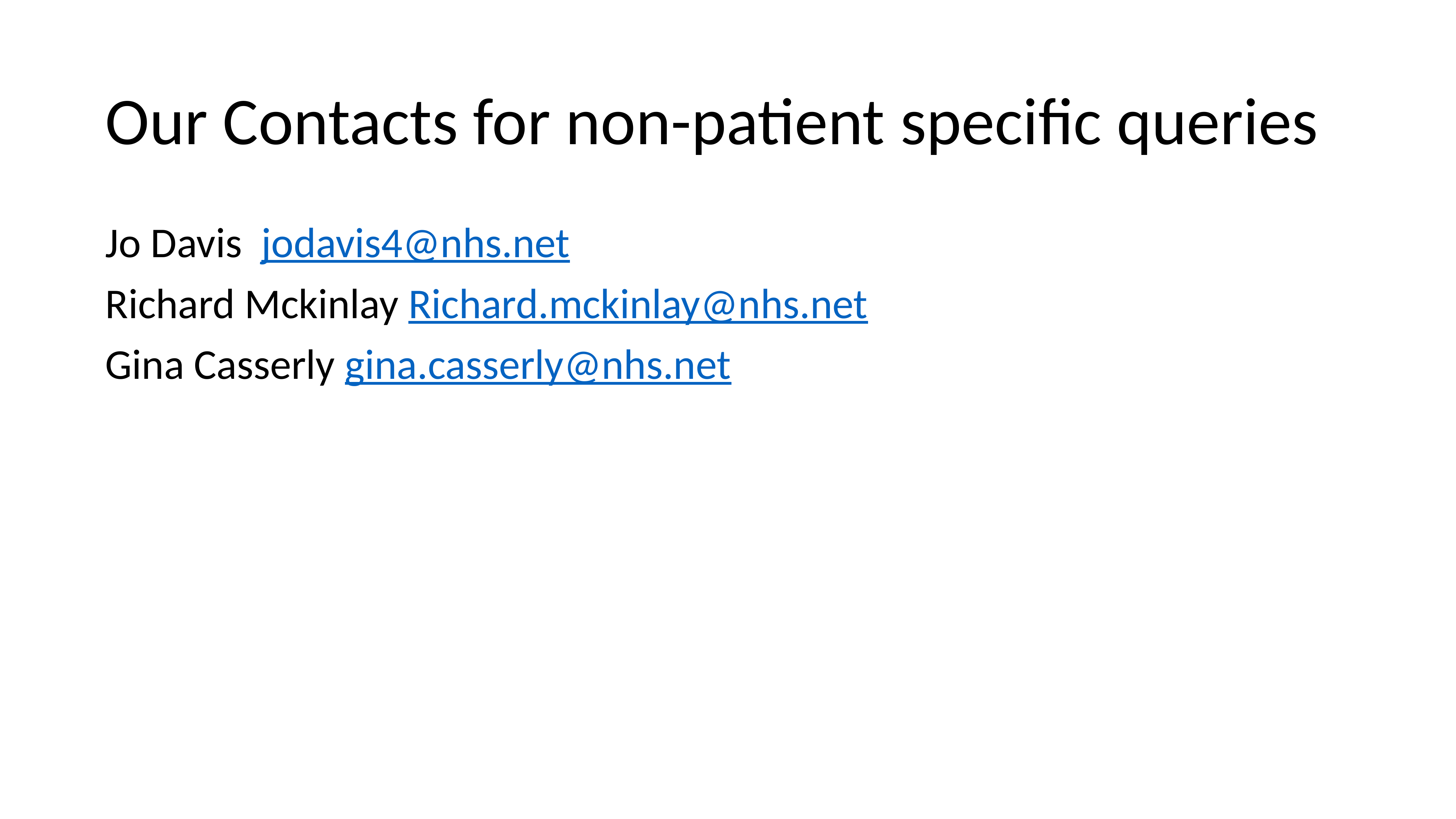

# Our Contacts for non-patient specific queries
Jo Davis  jodavis4@nhs.net
Richard Mckinlay Richard.mckinlay@nhs.net
Gina Casserly gina.casserly@nhs.net